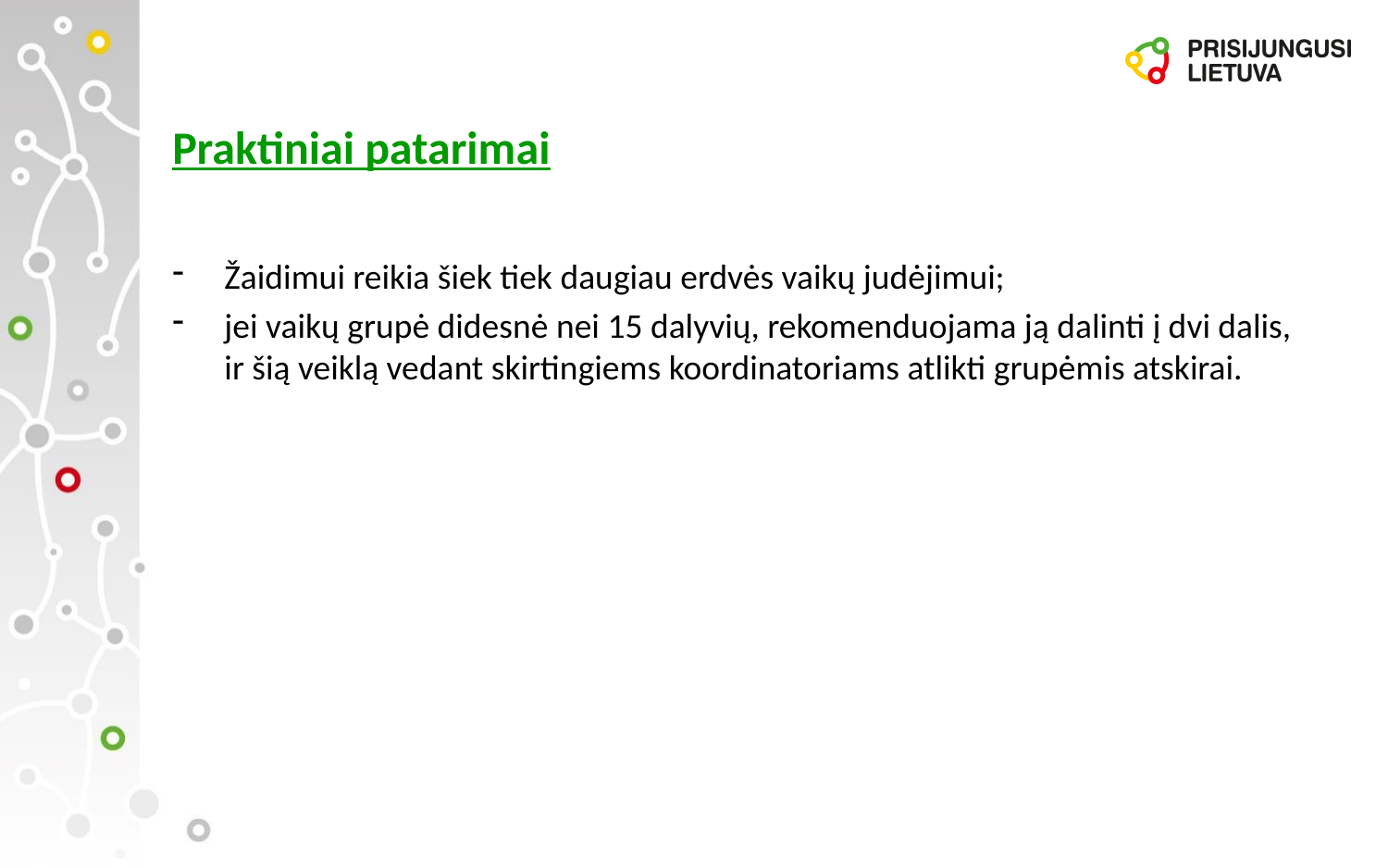

# Praktiniai patarimai
Žaidimui reikia šiek tiek daugiau erdvės vaikų judėjimui;
jei vaikų grupė didesnė nei 15 dalyvių, rekomenduojama ją dalinti į dvi dalis, ir šią veiklą vedant skirtingiems koordinatoriams atlikti grupėmis atskirai.